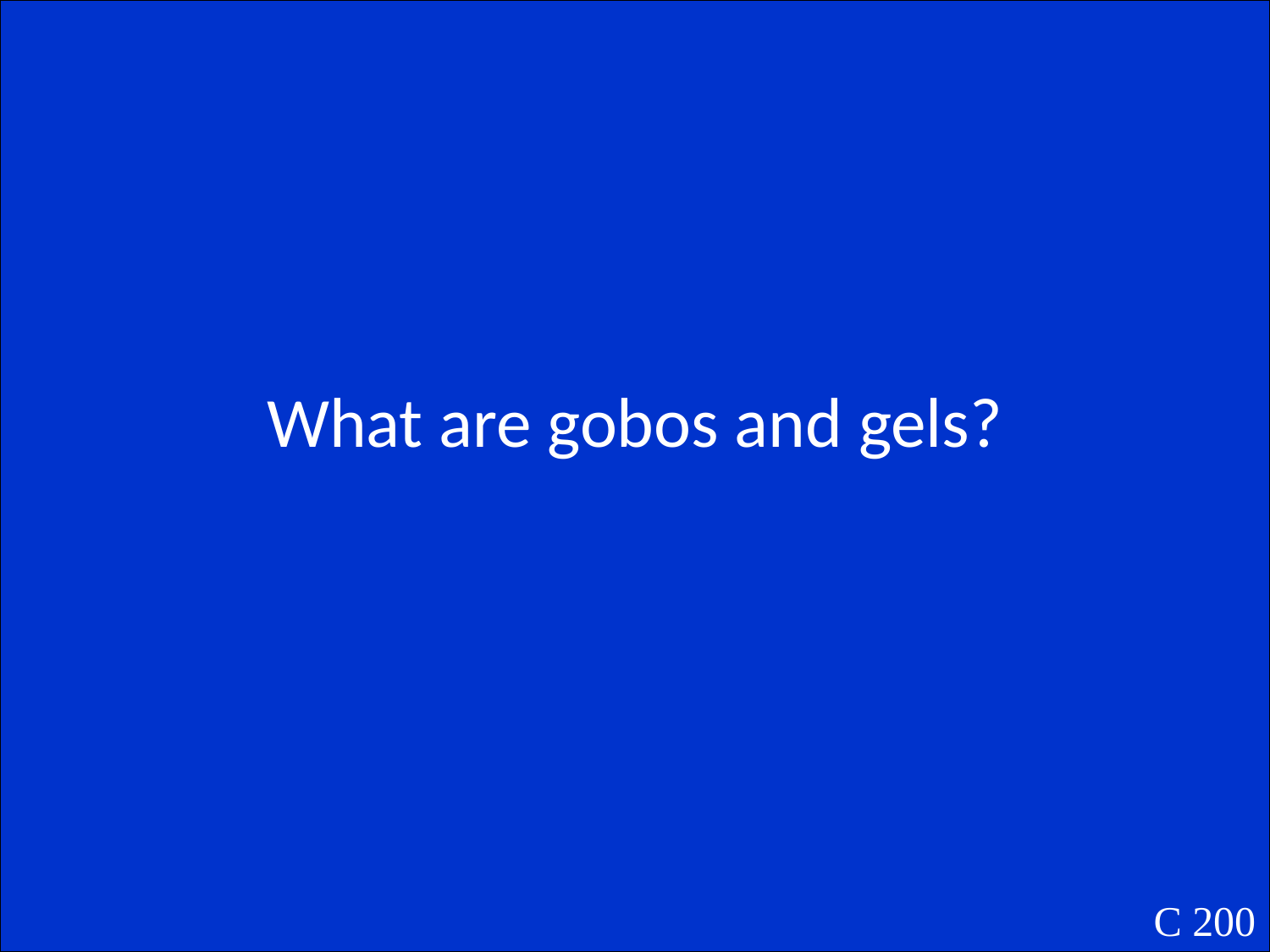

What are gobos and gels?
C 200